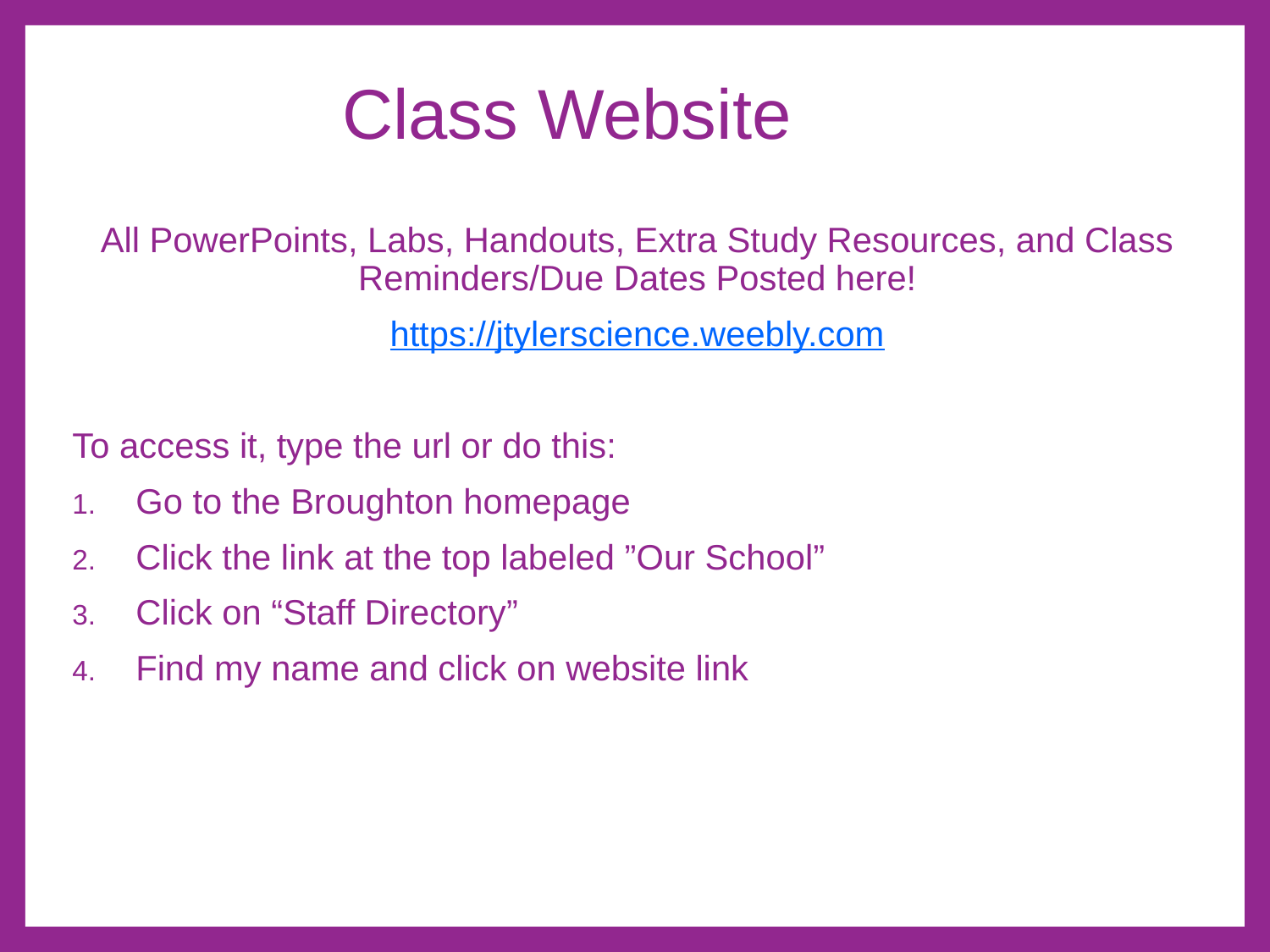

# Class Website
All PowerPoints, Labs, Handouts, Extra Study Resources, and Class Reminders/Due Dates Posted here!
https://jtylerscience.weebly.com

To access it, type the url or do this:
Go to the Broughton homepage
Click the link at the top labeled ”Our School”
Click on “Staff Directory”
Find my name and click on website link